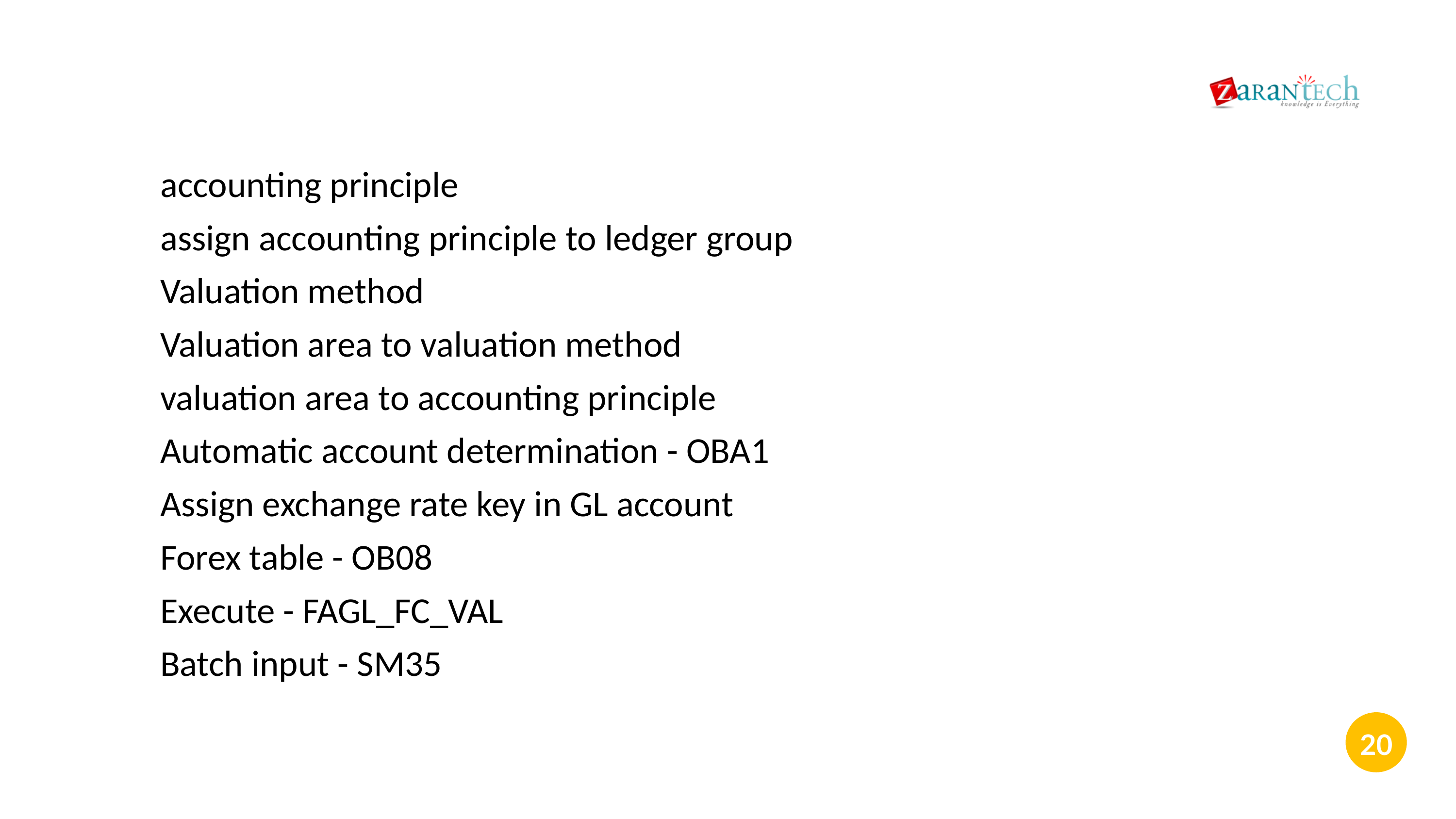

accounting principle
assign accounting principle to ledger group
Valuation method
Valuation area to valuation method
valuation area to accounting principle
Automatic account determination - OBA1
Assign exchange rate key in GL account
Forex table - OB08
Execute - FAGL_FC_VAL
Batch input - SM35
20